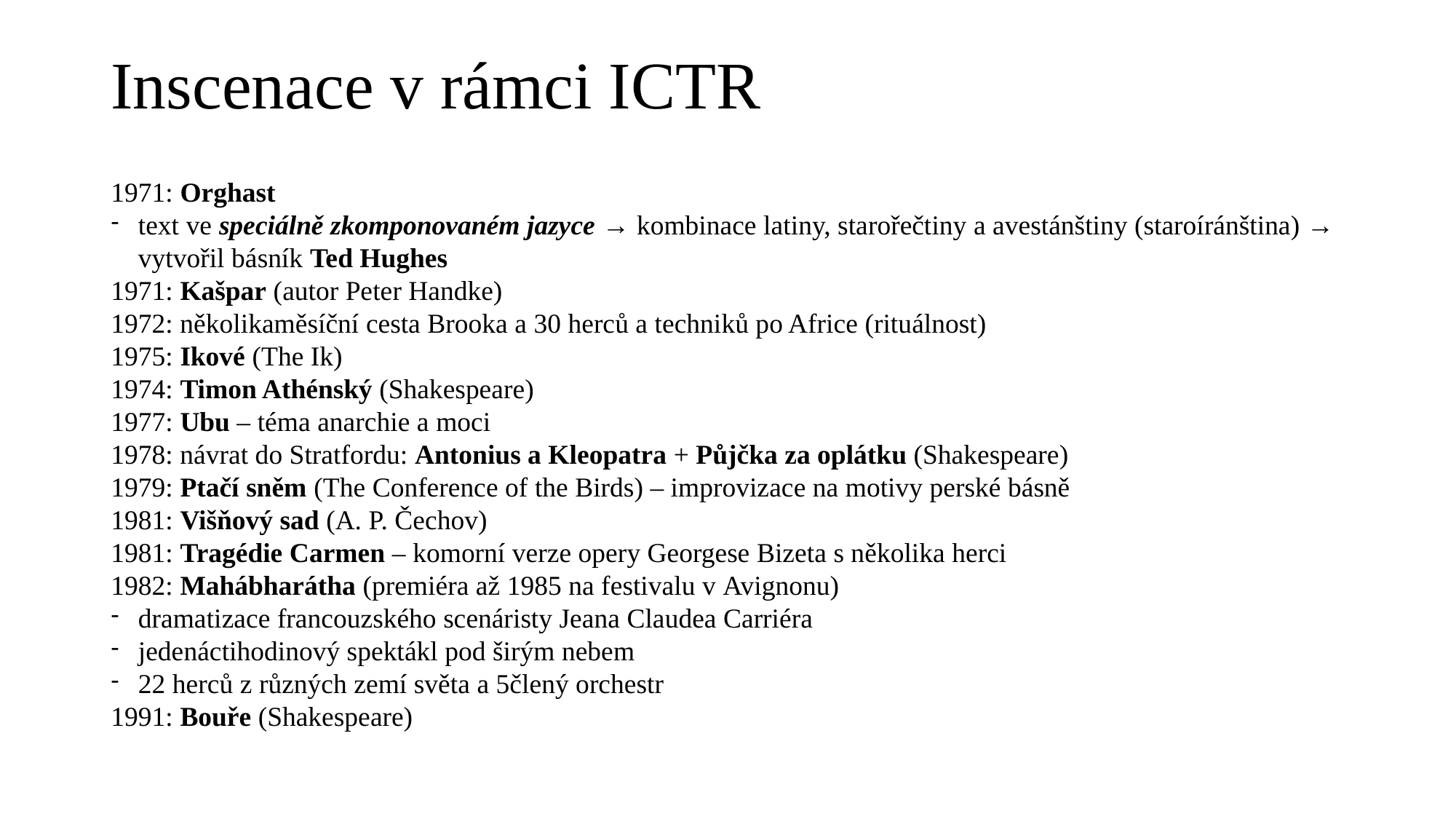

# Inscenace v rámci ICTR
1971: Orghast
text ve speciálně zkomponovaném jazyce → kombinace latiny, starořečtiny a avestánštiny (staroíránština) → vytvořil básník Ted Hughes
1971: Kašpar (autor Peter Handke)
1972: několikaměsíční cesta Brooka a 30 herců a techniků po Africe (rituálnost)
1975: Ikové (The Ik)
1974: Timon Athénský (Shakespeare)
1977: Ubu – téma anarchie a moci
1978: návrat do Stratfordu: Antonius a Kleopatra + Půjčka za oplátku (Shakespeare)
1979: Ptačí sněm (The Conference of the Birds) – improvizace na motivy perské básně
1981: Višňový sad (A. P. Čechov)
1981: Tragédie Carmen – komorní verze opery Georgese Bizeta s několika herci
1982: Mahábharátha (premiéra až 1985 na festivalu v Avignonu)
dramatizace francouzského scenáristy Jeana Claudea Carriéra
jedenáctihodinový spektákl pod širým nebem
22 herců z různých zemí světa a 5člený orchestr
1991: Bouře (Shakespeare)